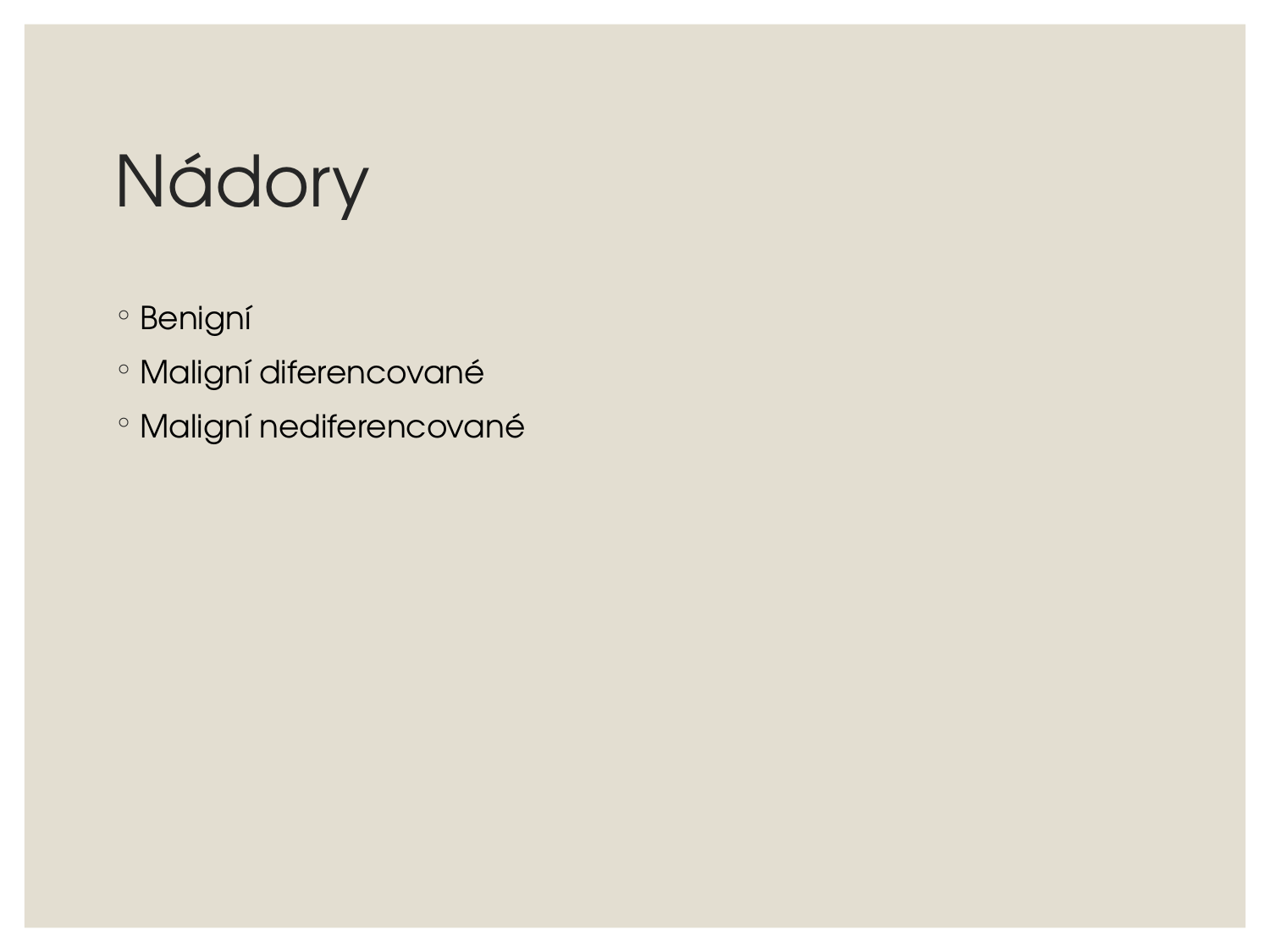

# Nádory
Benigní
Maligní diferencované
Maligní nediferencované